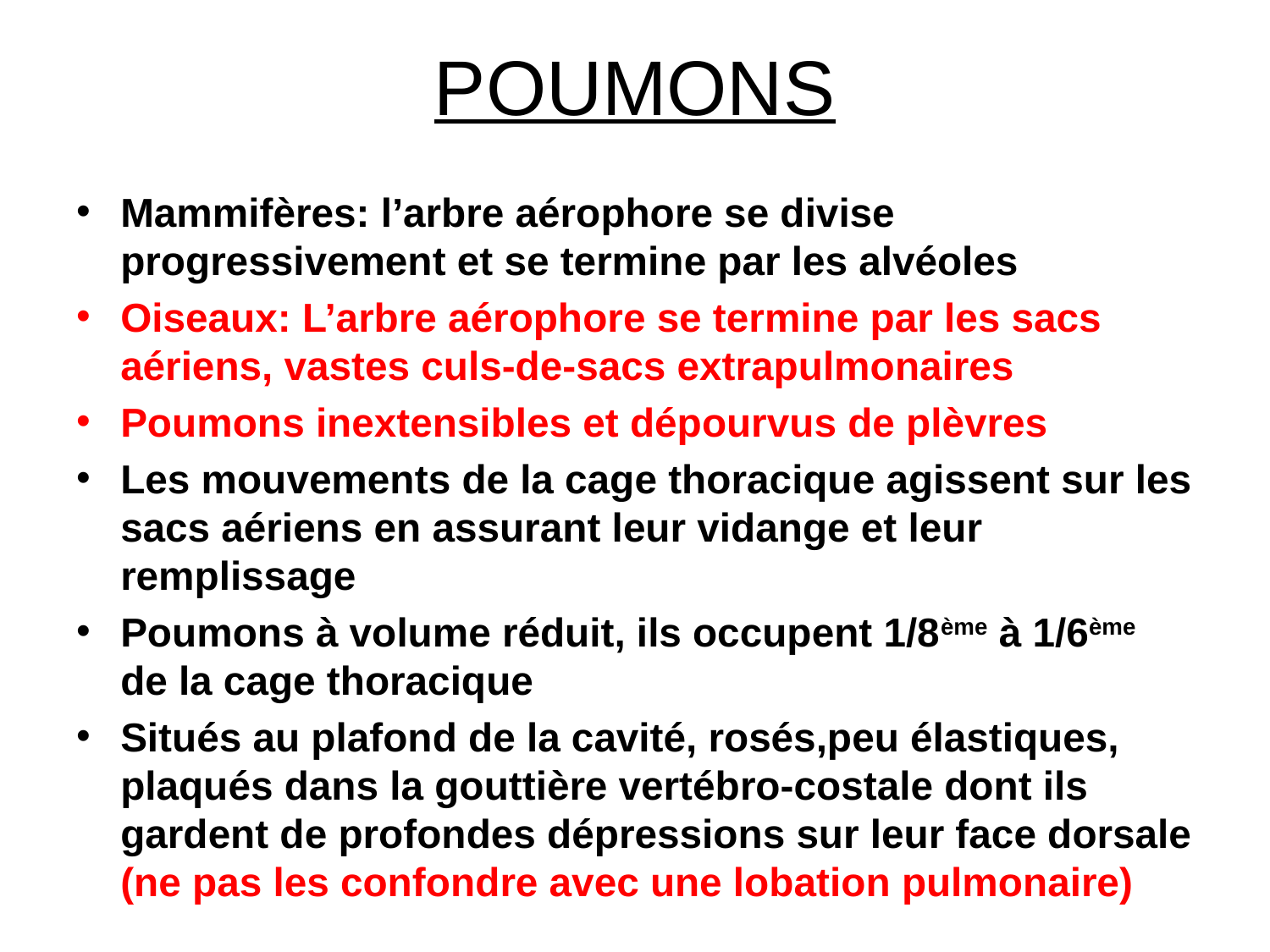

# POUMONS

Mammifères: l’arbre aérophore se divise progressivement et se termine par les alvéoles
Oiseaux: L’arbre aérophore se termine par les sacs aériens, vastes culs-de-sacs extrapulmonaires
Poumons inextensibles et dépourvus de plèvres
Les mouvements de la cage thoracique agissent sur les sacs aériens en assurant leur vidange et leur remplissage
Poumons à volume réduit, ils occupent 1/8ème à 1/6ème de la cage thoracique
Situés au plafond de la cavité, rosés,peu élastiques, plaqués dans la gouttière vertébro-costale dont ils gardent de profondes dépressions sur leur face dorsale (ne pas les confondre avec une lobation pulmonaire)